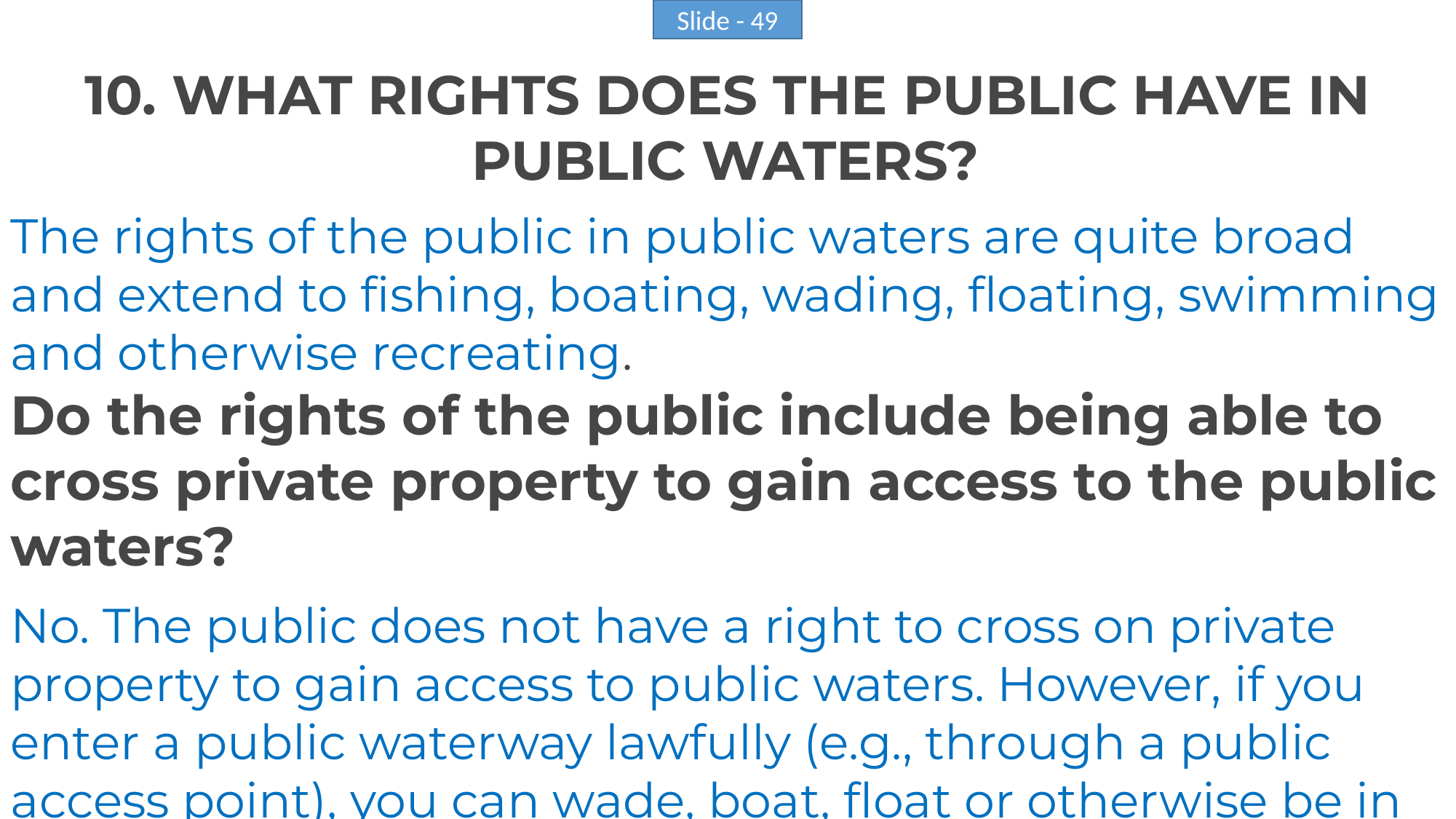

10. WHAT RIGHTS DOES THE PUBLIC HAVE IN PUBLIC WATERS?

The rights of the public in public waters are quite broad and extend to fishing, boating, wading, floating, swimming and otherwise recreating.
Do the rights of the public include being able to cross private property to gain access to the public waters?

No. The public does not have a right to cross on private property to gain access to public waters. However, if you enter a public waterway lawfully (e.g., through a public access point), you can wade, boat, float or otherwise be in the waterway where it passes through private property.
Slide - 49